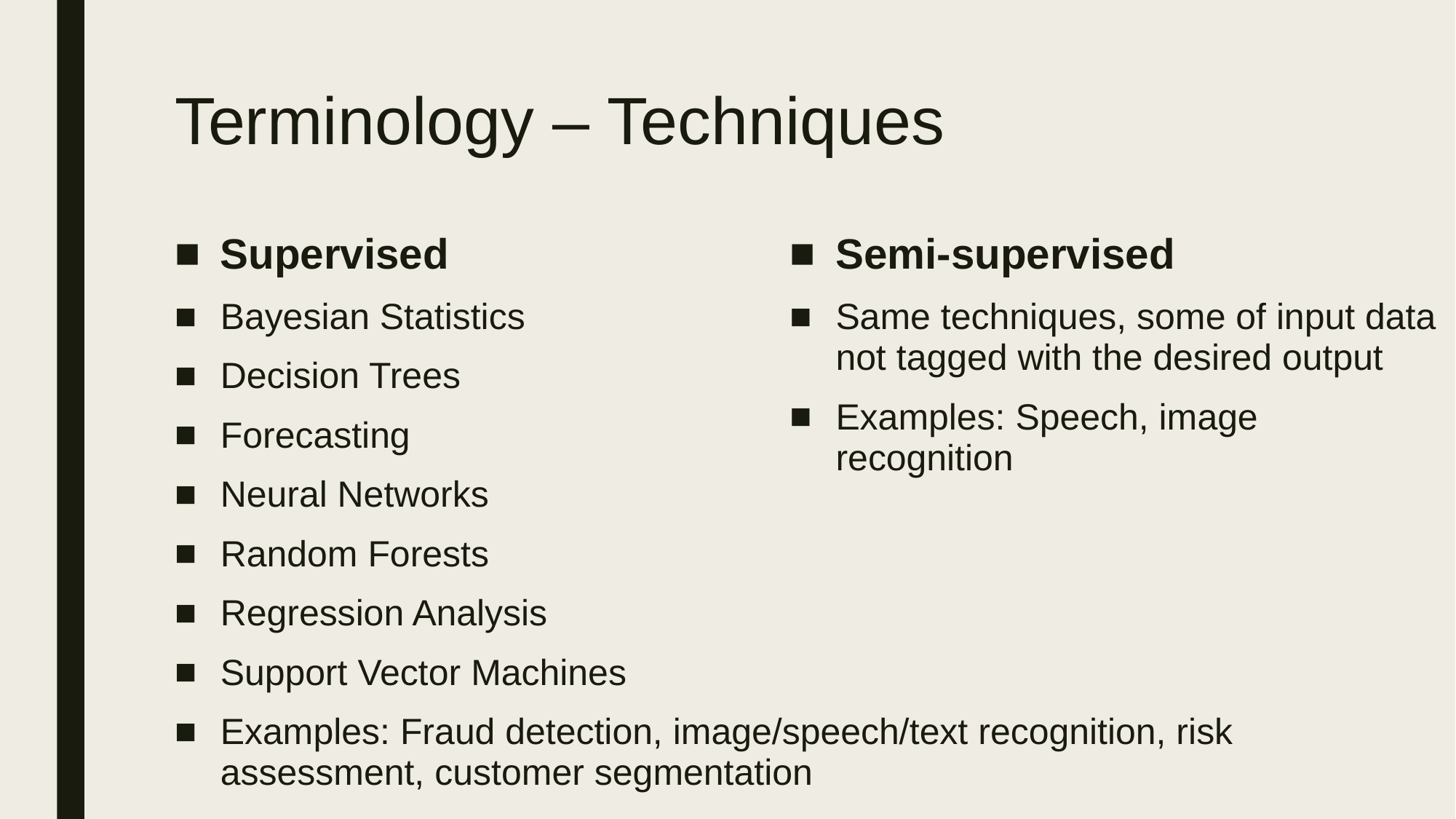

# Terminology – Techniques
Supervised
Bayesian Statistics
Decision Trees
Forecasting
Neural Networks
Random Forests
Regression Analysis
Support Vector Machines
Examples: Fraud detection, image/speech/text recognition, risk assessment, customer segmentation
Semi-supervised
Same techniques, some of input data not tagged with the desired output
Examples: Speech, image recognition